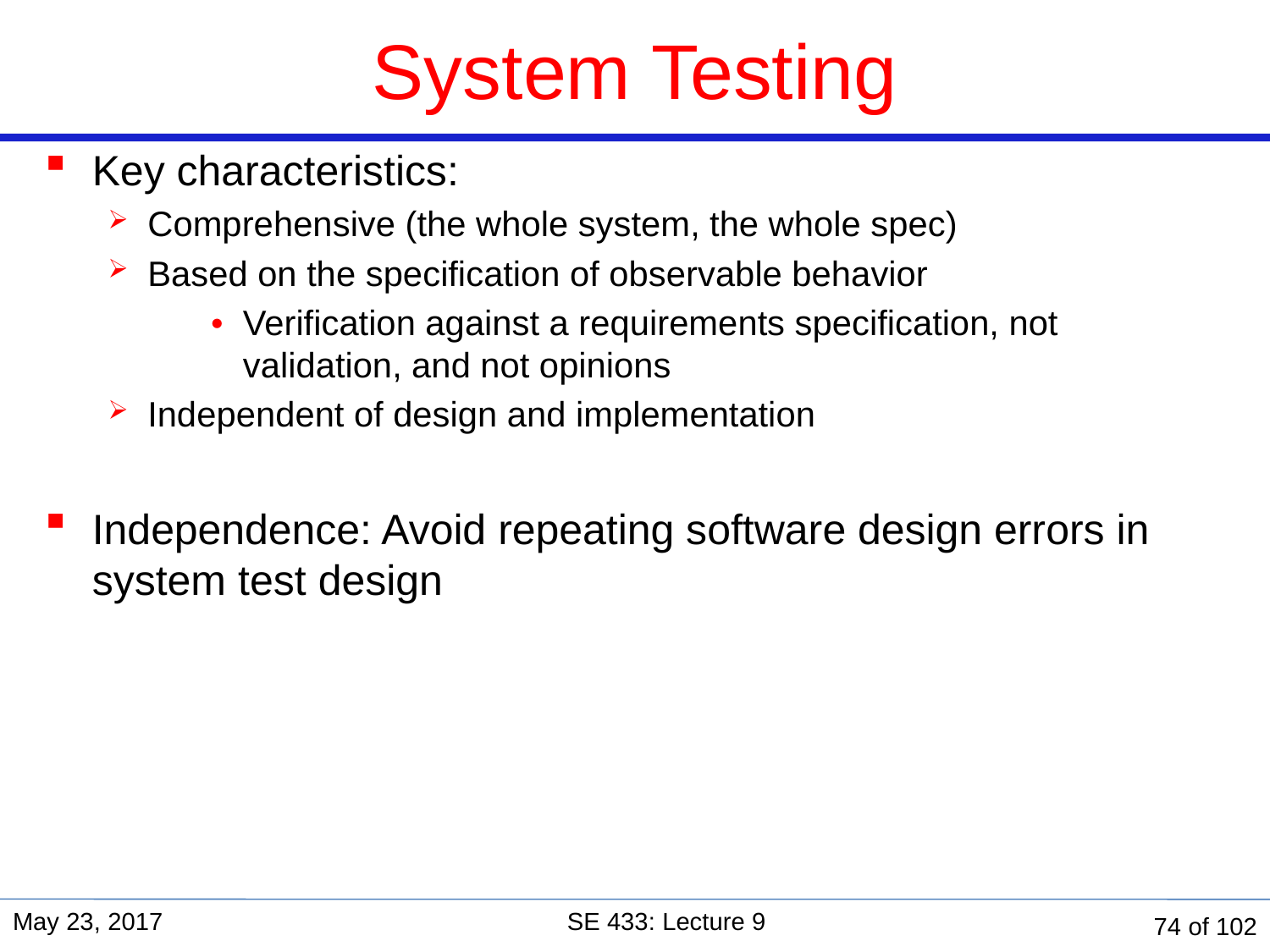

# System Testing
Key characteristics:
Comprehensive (the whole system, the whole spec)
Based on the specification of observable behavior
Verification against a requirements specification, not validation, and not opinions
Independent of design and implementation

Independence: Avoid repeating software design errors in system test design
May 23, 2017
SE 433: Lecture 9
74 of 102